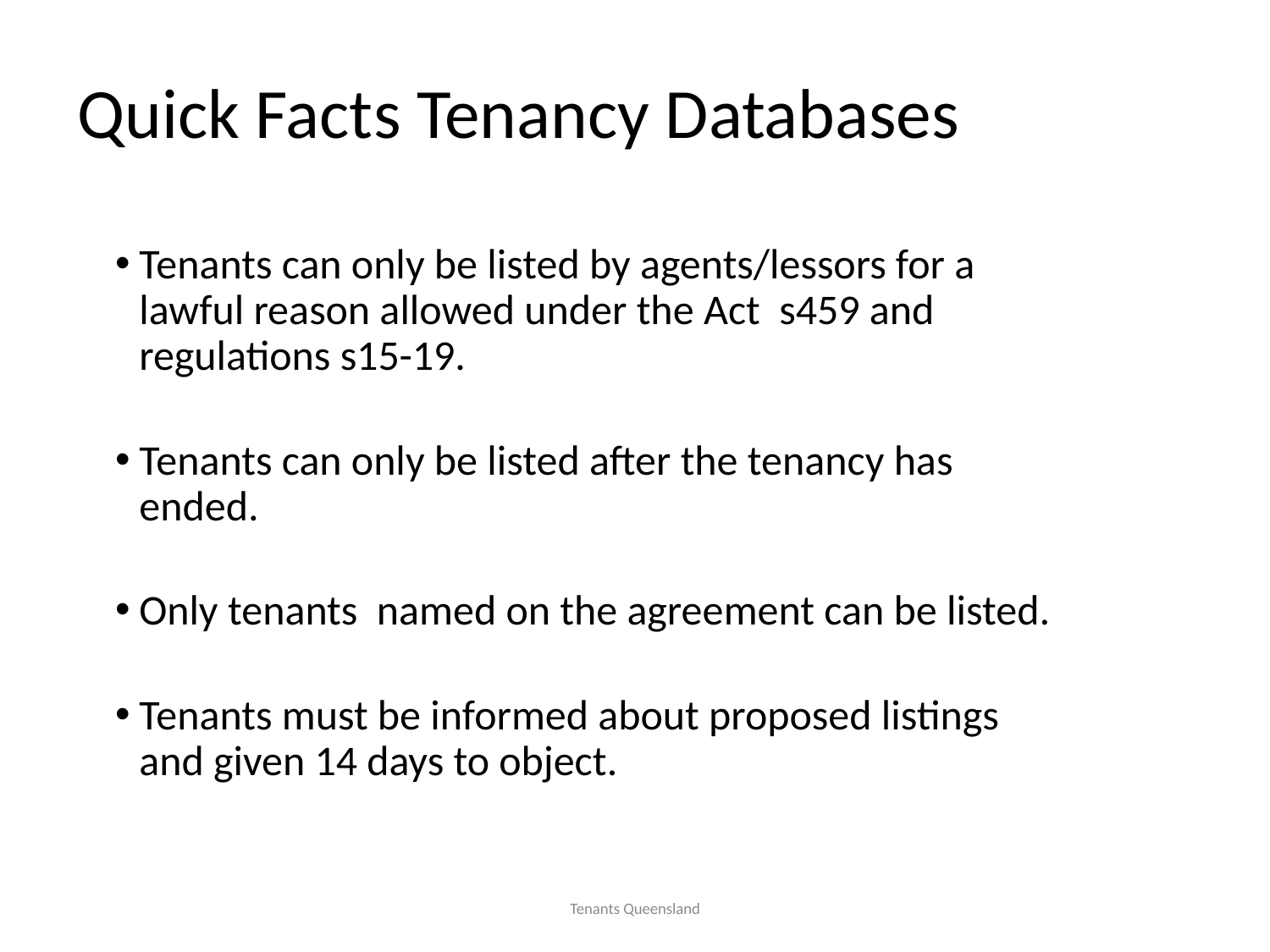

# Quick Facts Tenancy Databases
Tenants can only be listed by agents/lessors for a lawful reason allowed under the Act  s459 and regulations s15-19.

Tenants can only be listed after the tenancy has ended.

Only tenants  named on the agreement can be listed.

Tenants must be informed about proposed listings and given 14 days to object.

Tenants Queensland